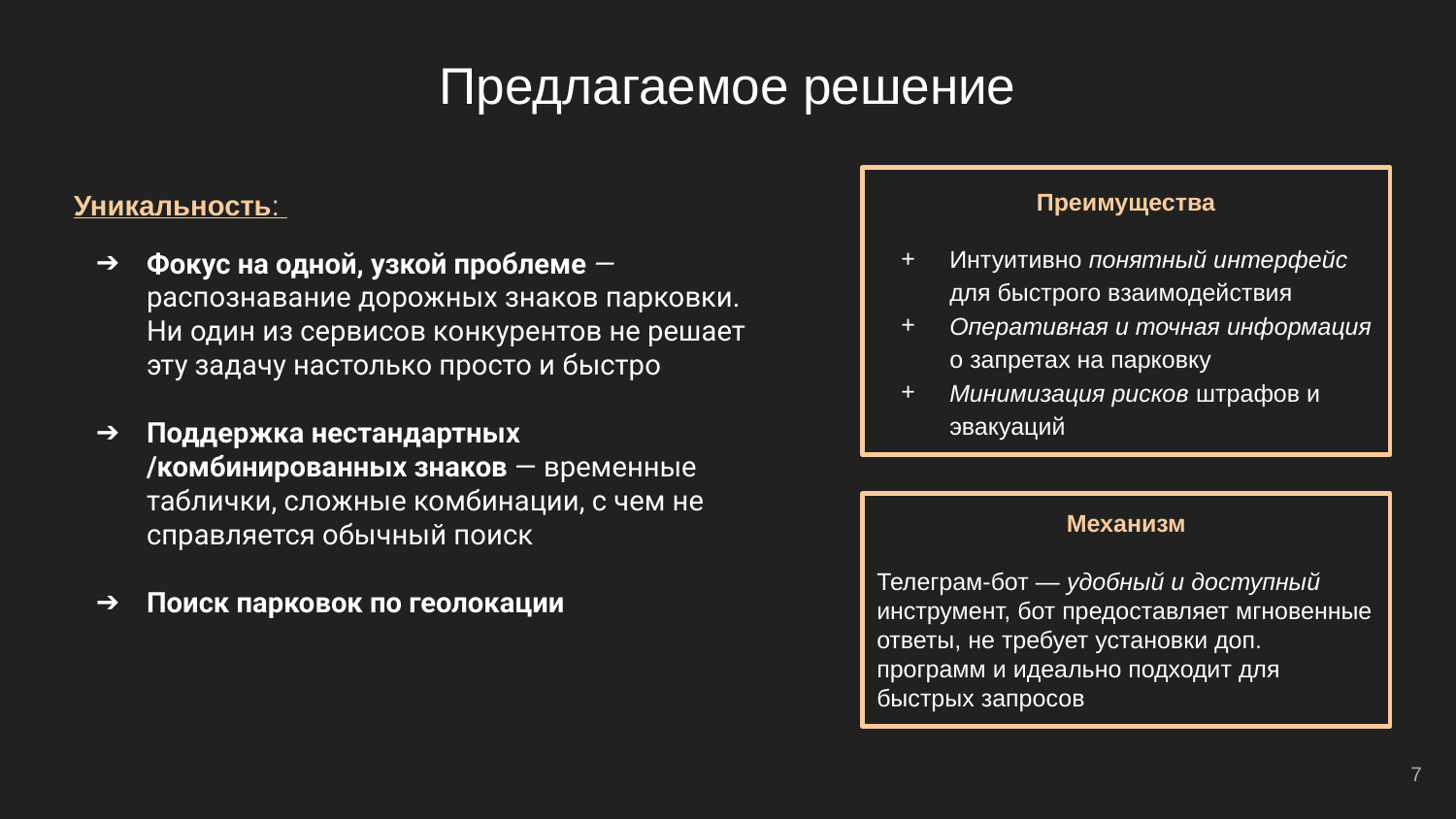

# Предлагаемое решение
Уникальность:
Фокус на одной, узкой проблеме — распознавание дорожных знаков парковки. Ни один из сервисов конкурентов не решает эту задачу настолько просто и быстро

Поддержка нестандартных /комбинированных знаков — временные таблички, сложные комбинации, с чем не справляется обычный поиск

Поиск парковок по геолокации
Преимущества
Интуитивно понятный интерфейс для быстрого взаимодействия
Оперативная и точная информация о запретах на парковку
Минимизация рисков штрафов и эвакуаций
Механизм

Телеграм-бот — удобный и доступный инструмент, бот предоставляет мгновенные ответы, не требует установки доп. программ и идеально подходит для быстрых запросов
7